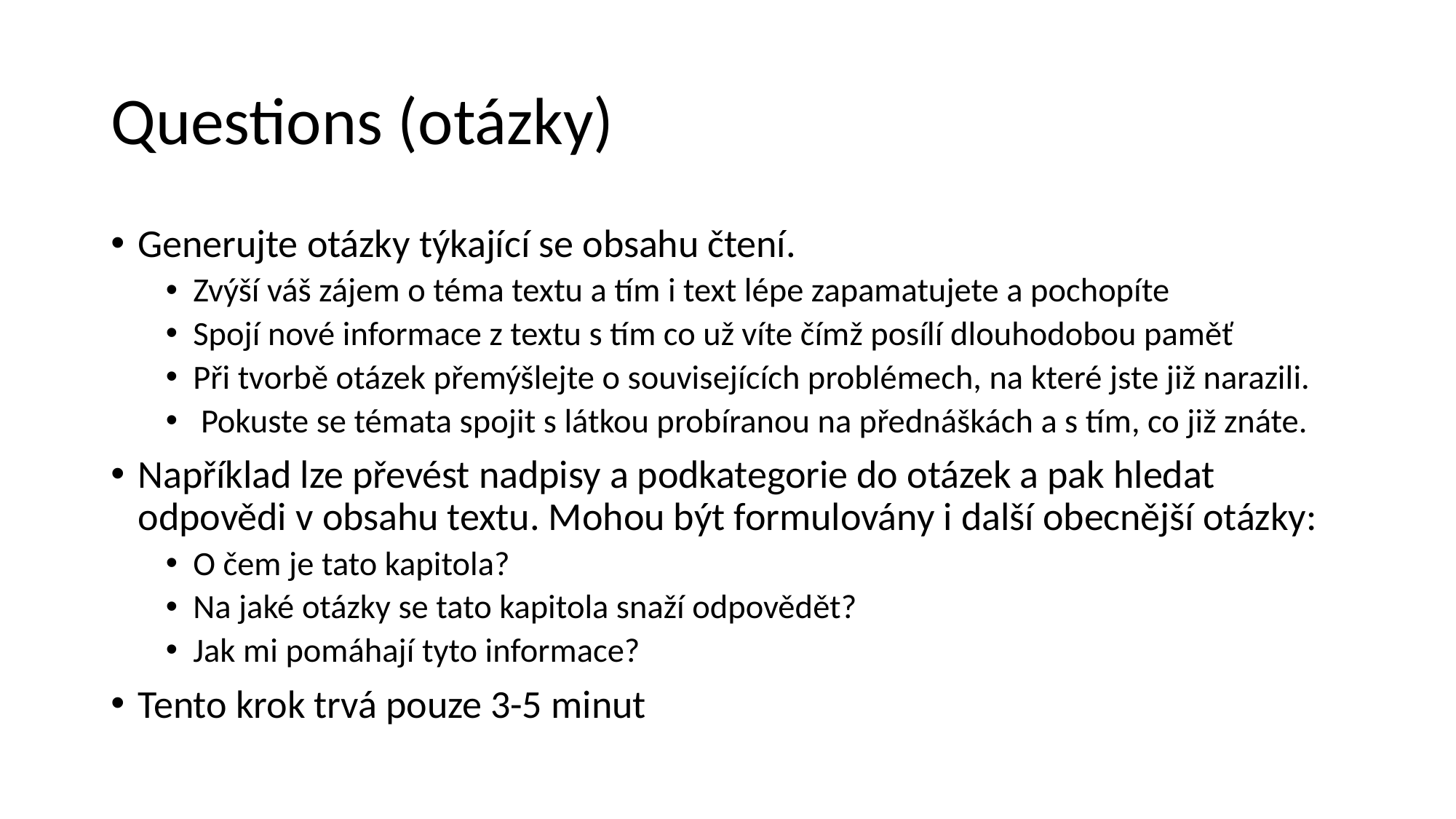

# Questions (otázky)
Generujte otázky týkající se obsahu čtení.
Zvýší váš zájem o téma textu a tím i text lépe zapamatujete a pochopíte
Spojí nové informace z textu s tím co už víte čímž posílí dlouhodobou paměť
Při tvorbě otázek přemýšlejte o souvisejících problémech, na které jste již narazili.
 Pokuste se témata spojit s látkou probíranou na přednáškách a s tím, co již znáte.
Například lze převést nadpisy a podkategorie do otázek a pak hledat odpovědi v obsahu textu. Mohou být formulovány i další obecnější otázky:
O čem je tato kapitola?
Na jaké otázky se tato kapitola snaží odpovědět?
Jak mi pomáhají tyto informace?
Tento krok trvá pouze 3-5 minut